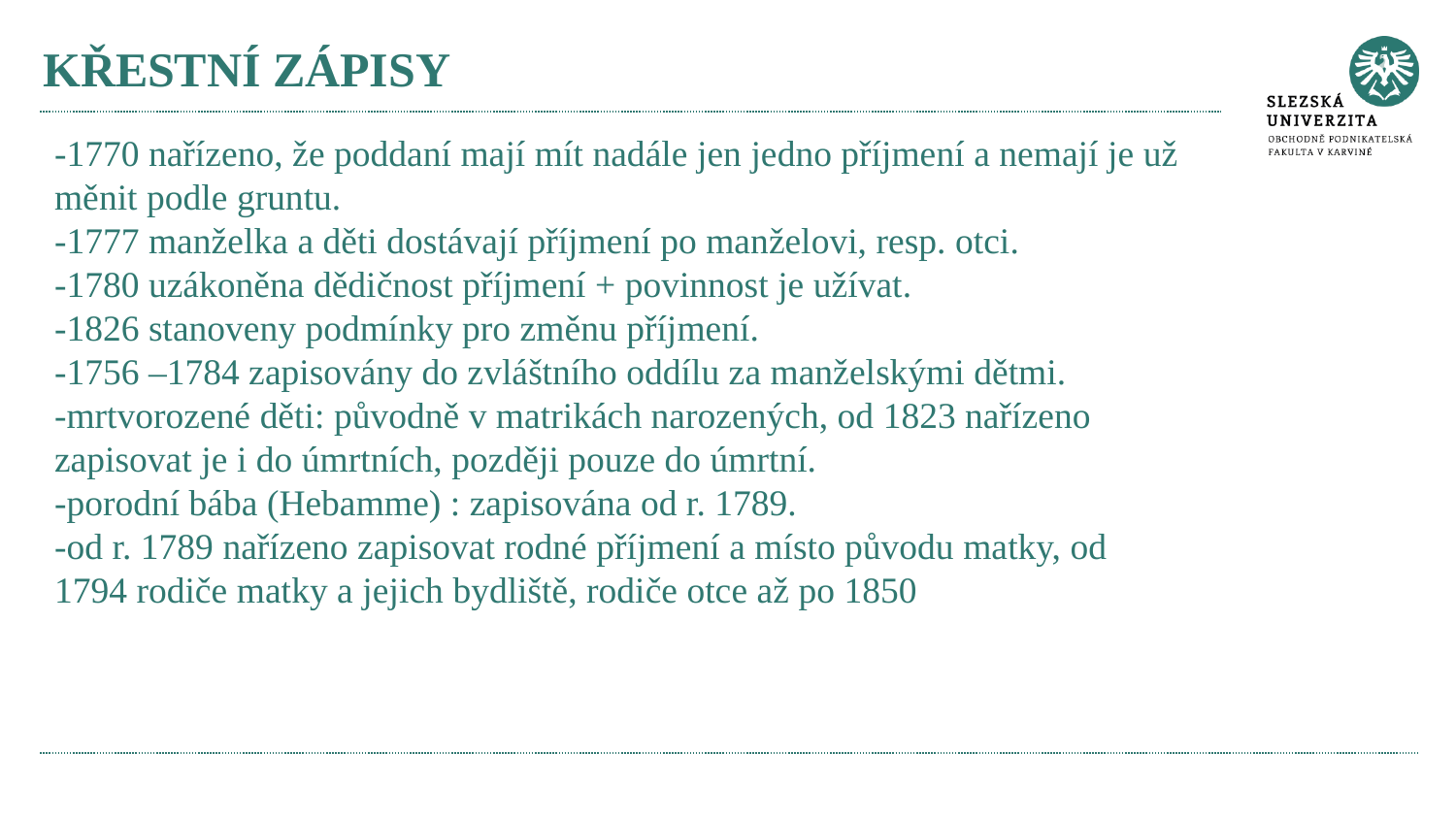

# KŘESTNÍ ZÁPISY

-1770 nařízeno, že poddaní mají mít nadále jen jedno příjmení a nemají je už měnit podle gruntu.
-1777 manželka a děti dostávají příjmení po manželovi, resp. otci.
-1780 uzákoněna dědičnost příjmení + povinnost je užívat.
-1826 stanoveny podmínky pro změnu příjmení.
-1756 –1784 zapisovány do zvláštního oddílu za manželskými dětmi.
-mrtvorozené děti: původně v matrikách narozených, od 1823 nařízeno
zapisovat je i do úmrtních, později pouze do úmrtní.
-porodní bába (Hebamme) : zapisována od r. 1789.
-od r. 1789 nařízeno zapisovat rodné příjmení a místo původu matky, od
1794 rodiče matky a jejich bydliště, rodiče otce až po 1850